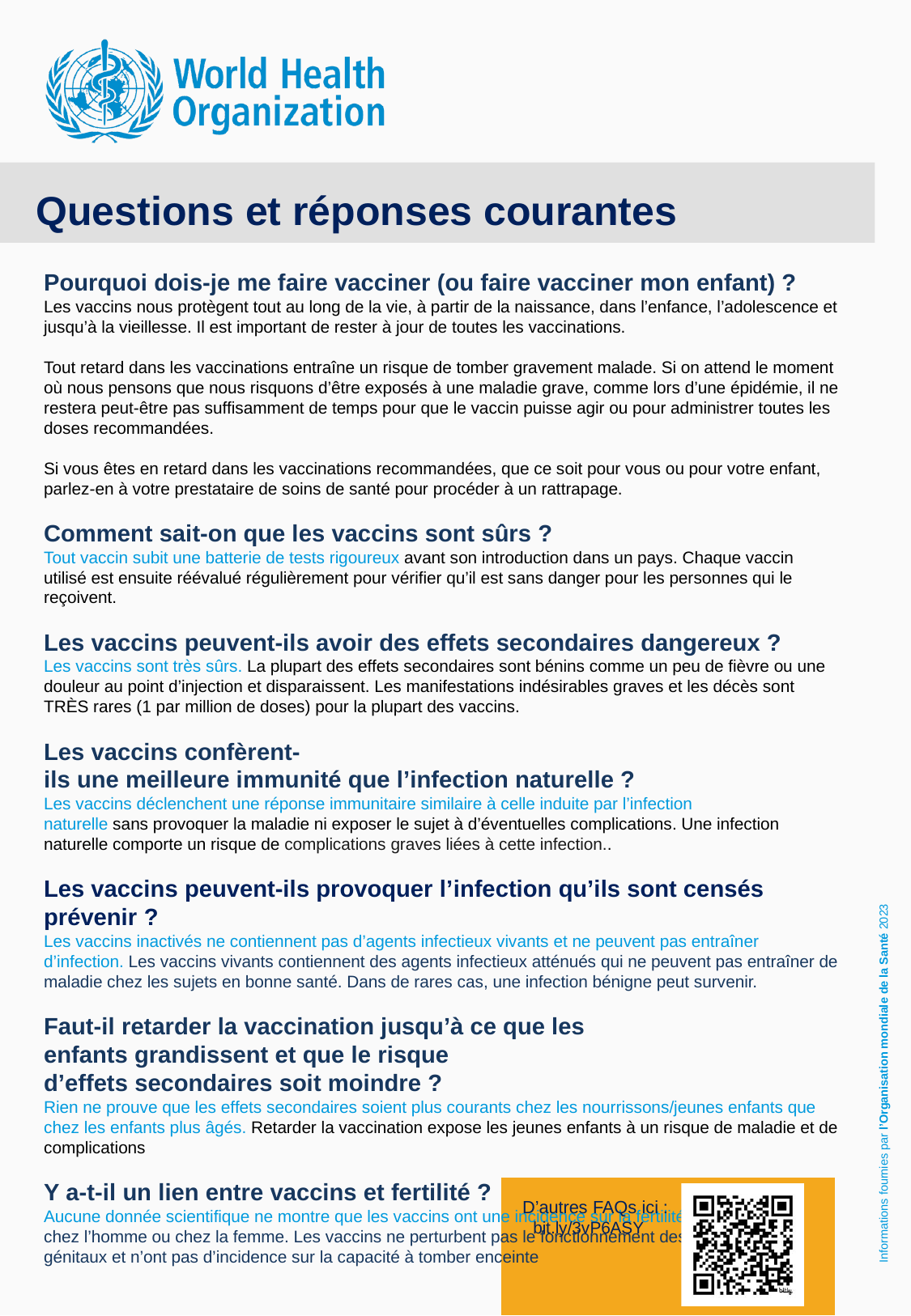

Questions et réponses courantes
Pourquoi dois-je me faire vacciner (ou faire vacciner mon enfant) ?
Les vaccins nous protègent tout au long de la vie, à partir de la naissance, dans l’enfance, l’adolescence et jusqu’à la vieillesse. Il est important de rester à jour de toutes les vaccinations.

Tout retard dans les vaccinations entraîne un risque de tomber gravement malade. Si on attend le moment où nous pensons que nous risquons d’être exposés à une maladie grave, comme lors d’une épidémie, il ne restera peut-être pas suffisamment de temps pour que le vaccin puisse agir ou pour administrer toutes les doses recommandées.

Si vous êtes en retard dans les vaccinations recommandées, que ce soit pour vous ou pour votre enfant, parlez-en à votre prestataire de soins de santé pour procéder à un rattrapage.

Comment sait-on que les vaccins sont sûrs ?
Tout vaccin subit une batterie de tests rigoureux avant son introduction dans un pays. Chaque vaccin utilisé est ensuite réévalué régulièrement pour vérifier qu’il est sans danger pour les personnes qui le reçoivent.

Les vaccins peuvent-ils avoir des effets secondaires dangereux ?
Les vaccins sont très sûrs. La plupart des effets secondaires sont bénins comme un peu de fièvre ou une douleur au point d’injection et disparaissent. Les manifestations indésirables graves et les décès sont TRÈS rares (1 par million de doses) pour la plupart des vaccins.

Les vaccins confèrent-ils une meilleure immunité que l’infection naturelle ?
Les vaccins déclenchent une réponse immunitaire similaire à celle induite par l’infection naturelle sans provoquer la maladie ni exposer le sujet à d’éventuelles complications. Une infection naturelle comporte un risque de complications graves liées à cette infection..

Les vaccins peuvent-ils provoquer l’infection qu’ils sont censés prévenir ?
Les vaccins inactivés ne contiennent pas d’agents infectieux vivants et ne peuvent pas entraîner d’infection. Les vaccins vivants contiennent des agents infectieux atténués qui ne peuvent pas entraîner de maladie chez les sujets en bonne santé. Dans de rares cas, une infection bénigne peut survenir.

Faut-il retarder la vaccination jusqu’à ce que les enfants grandissent et que le risque d’effets secondaires soit moindre ?
Rien ne prouve que les effets secondaires soient plus courants chez les nourrissons/jeunes enfants que chez les enfants plus âgés. Retarder la vaccination expose les jeunes enfants à un risque de maladie et de complications

Y a-t-il un lien entre vaccins et fertilité ?
Aucune donnée scientifique ne montre que les vaccins ont une incidence sur la fertilité, chez l’homme ou chez la femme. Les vaccins ne perturbent pas le fonctionnement des organes génitaux et n’ont pas d’incidence sur la capacité à tomber enceinte
Informations fournies par l’Organisation mondiale de la Santé 2023

D’autres FAQs ici :
bit.ly/3vP6ASY